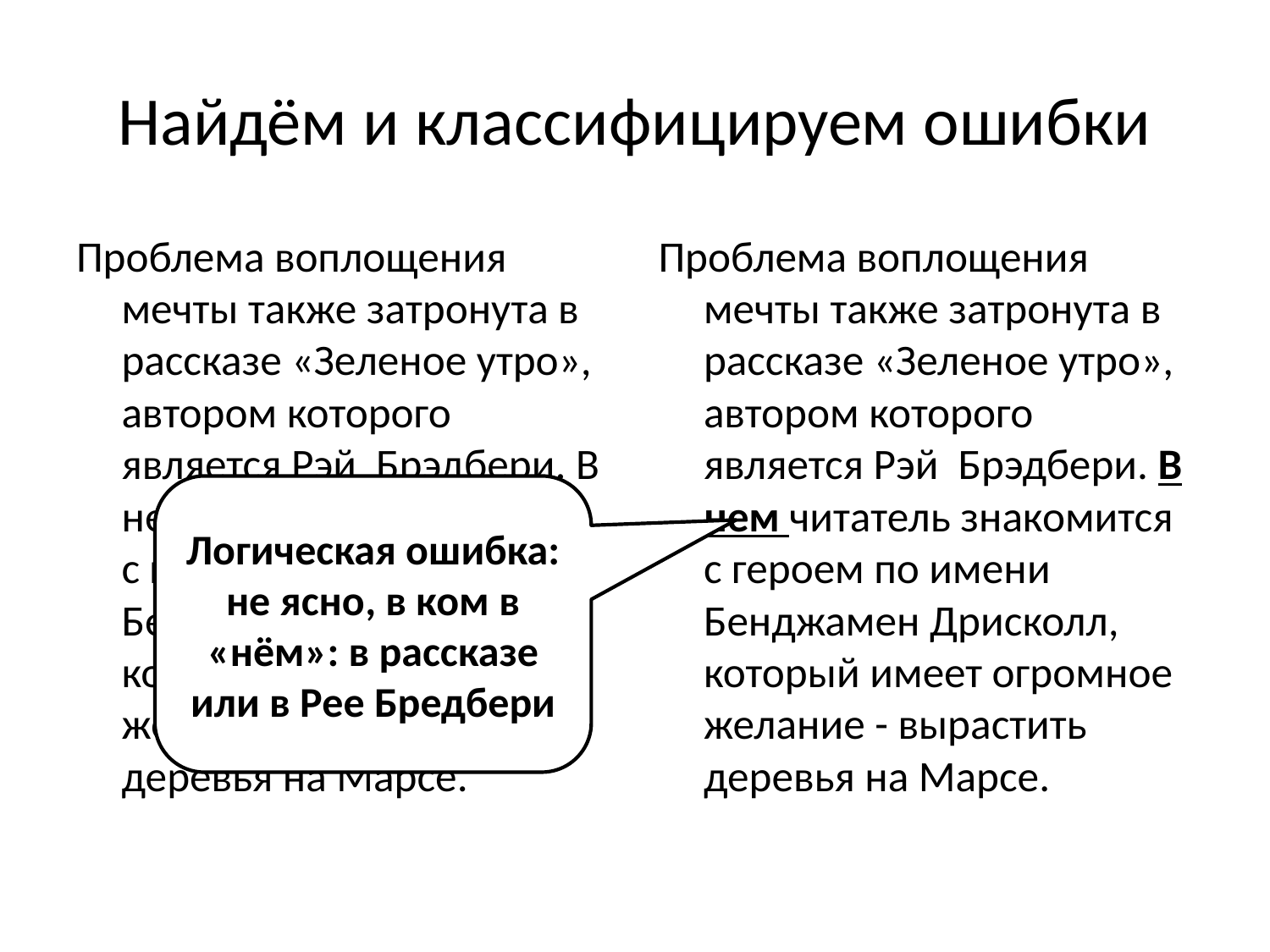

# Найдём и классифицируем ошибки
Проблема воплощения мечты также затронута в рассказе «Зеленое утро», автором которого является Рэй  Брэдбери. В нем читатель знакомится с героем по имени Бенджамен Дрисколл, который имеет огромное желание - вырастить деревья на Марсе.
Проблема воплощения мечты также затронута в рассказе «Зеленое утро», автором которого является Рэй  Брэдбери. В нем читатель знакомится с героем по имени Бенджамен Дрисколл, который имеет огромное желание - вырастить деревья на Марсе.
Логическая ошибка: не ясно, в ком в «нём»: в рассказе или в Рее Бредбери